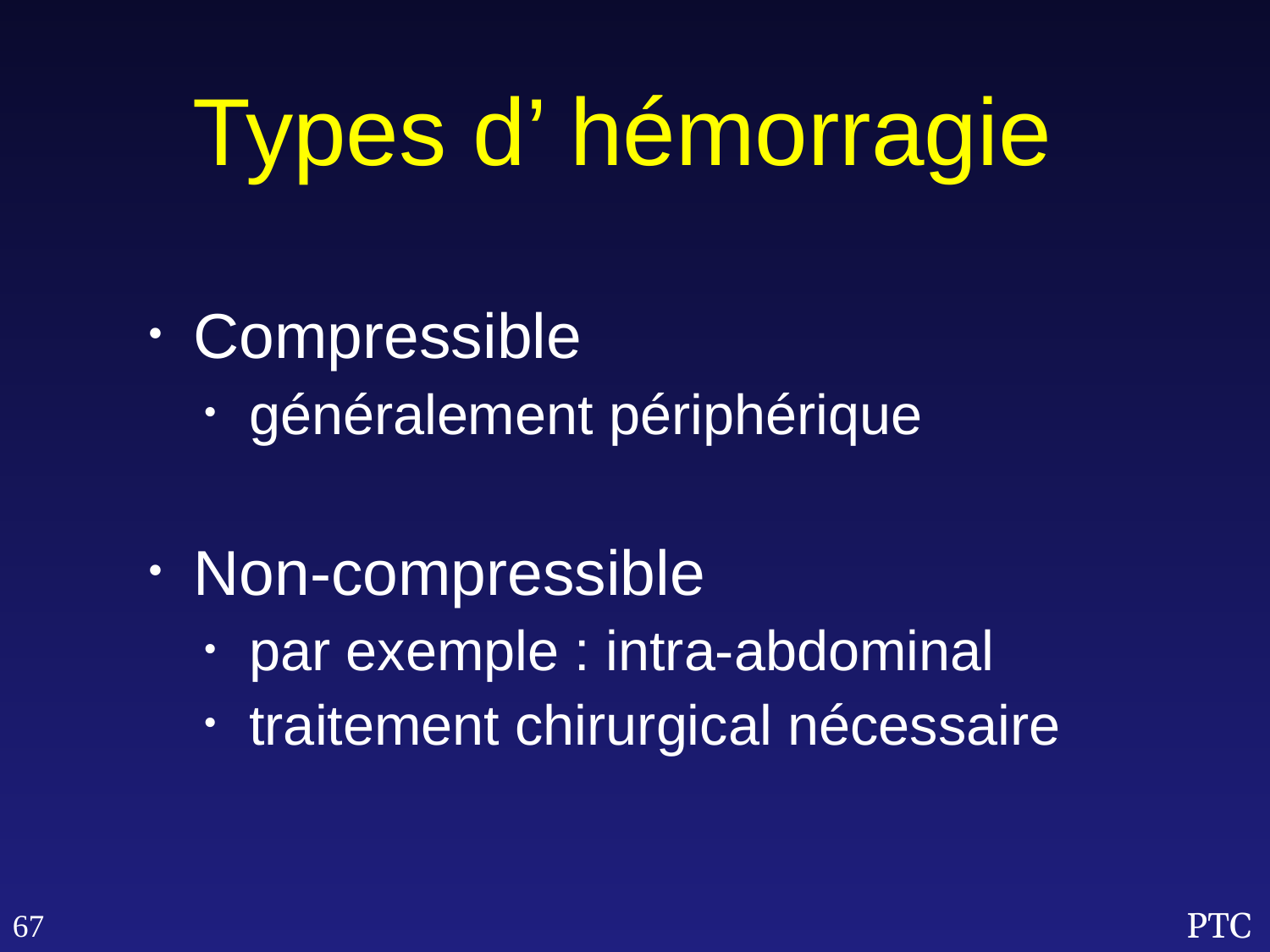

Types d’ hémorragie
Compressible
généralement périphérique

Non-compressible
par exemple : intra-abdominal
traitement chirurgical nécessaire
67